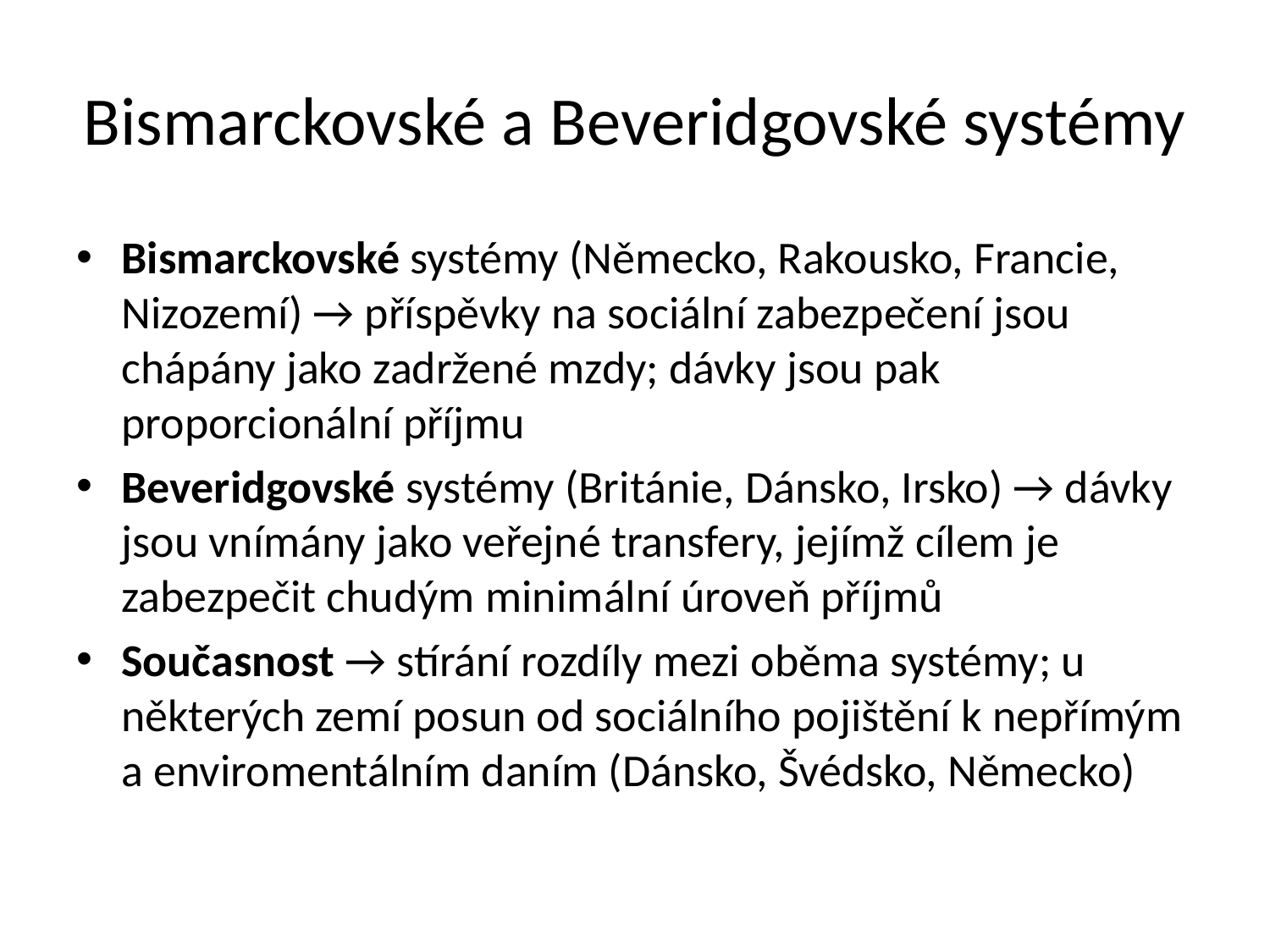

# Bismarckovské a Beveridgovské systémy
Bismarckovské systémy (Německo, Rakousko, Francie, Nizozemí) → příspěvky na sociální zabezpečení jsou chápány jako zadržené mzdy; dávky jsou pak proporcionální příjmu
Beveridgovské systémy (Británie, Dánsko, Irsko) → dávky jsou vnímány jako veřejné transfery, jejímž cílem je zabezpečit chudým minimální úroveň příjmů
Současnost → stírání rozdíly mezi oběma systémy; u některých zemí posun od sociálního pojištění k nepřímým a enviromentálním daním (Dánsko, Švédsko, Německo)